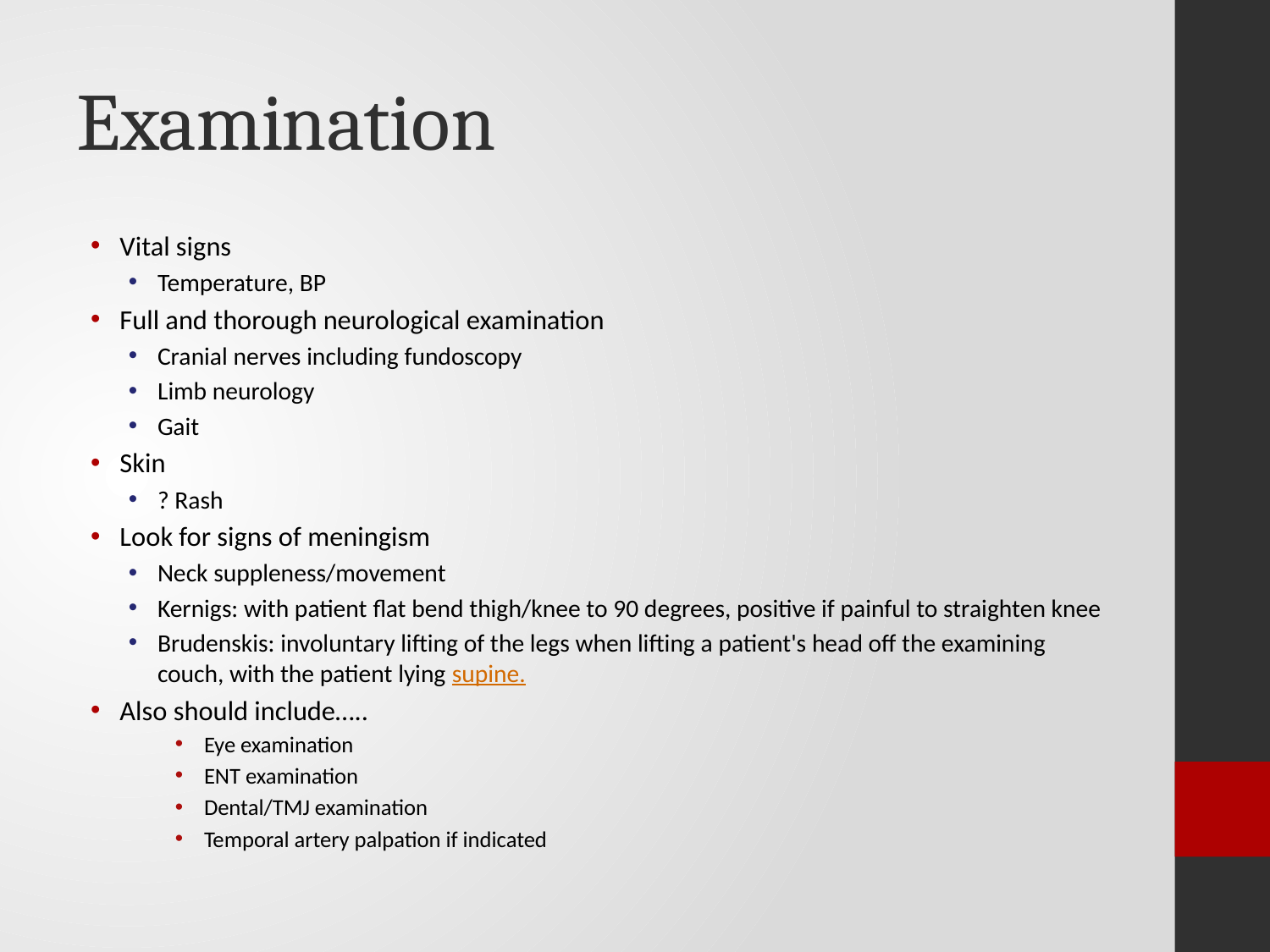

# Examination
Vital signs
Temperature, BP
Full and thorough neurological examination
Cranial nerves including fundoscopy
Limb neurology
Gait
Skin
? Rash
Look for signs of meningism
Neck suppleness/movement
Kernigs: with patient flat bend thigh/knee to 90 degrees, positive if painful to straighten knee
Brudenskis: involuntary lifting of the legs when lifting a patient's head off the examining couch, with the patient lying supine.
Also should include…..
Eye examination
ENT examination
Dental/TMJ examination
Temporal artery palpation if indicated